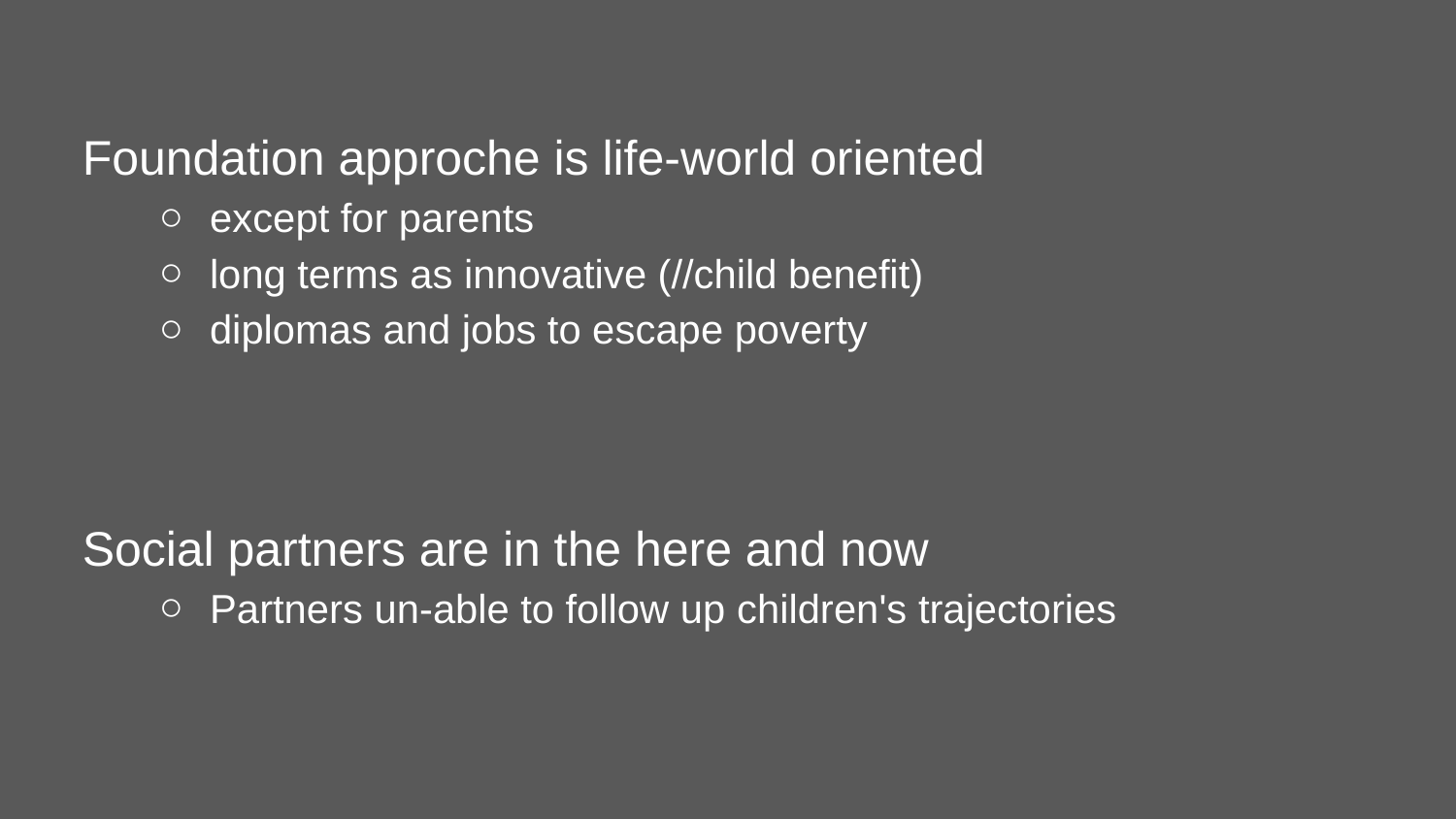

Foundation approche is life-world oriented
except for parents
long terms as innovative (//child benefit)
diplomas and jobs to escape poverty

Social partners are in the here and now
Partners un-able to follow up children's trajectories